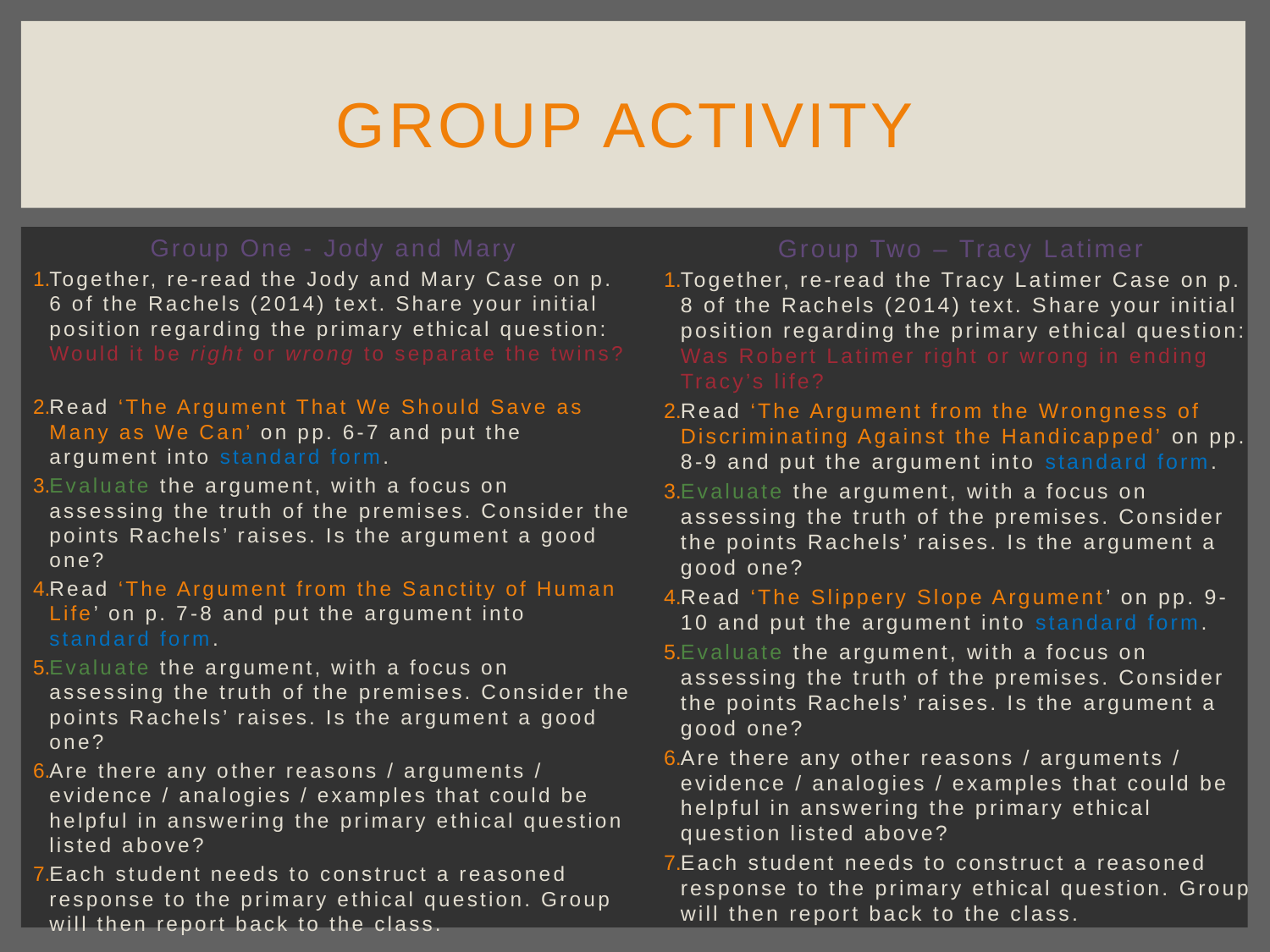

# Group activity
Group One - Jody and Mary
Together, re-read the Jody and Mary Case on p. 6 of the Rachels (2014) text. Share your initial position regarding the primary ethical question: Would it be right or wrong to separate the twins?
Read ‘The Argument That We Should Save as Many as We Can’ on pp. 6-7 and put the argument into standard form.
Evaluate the argument, with a focus on assessing the truth of the premises. Consider the points Rachels’ raises. Is the argument a good one?
Read ‘The Argument from the Sanctity of Human Life’ on p. 7-8 and put the argument into standard form.
Evaluate the argument, with a focus on assessing the truth of the premises. Consider the points Rachels’ raises. Is the argument a good one?
Are there any other reasons / arguments / evidence / analogies / examples that could be helpful in answering the primary ethical question listed above?
Each student needs to construct a reasoned response to the primary ethical question. Group will then report back to the class.

Group Two – Tracy Latimer
Together, re-read the Tracy Latimer Case on p. 8 of the Rachels (2014) text. Share your initial position regarding the primary ethical question: Was Robert Latimer right or wrong in ending Tracy’s life?
Read ‘The Argument from the Wrongness of Discriminating Against the Handicapped’ on pp. 8-9 and put the argument into standard form.
Evaluate the argument, with a focus on assessing the truth of the premises. Consider the points Rachels’ raises. Is the argument a good one?
Read ‘The Slippery Slope Argument’ on pp. 9-10 and put the argument into standard form.
Evaluate the argument, with a focus on assessing the truth of the premises. Consider the points Rachels’ raises. Is the argument a good one?
Are there any other reasons / arguments / evidence / analogies / examples that could be helpful in answering the primary ethical question listed above?
Each student needs to construct a reasoned response to the primary ethical question. Group will then report back to the class.